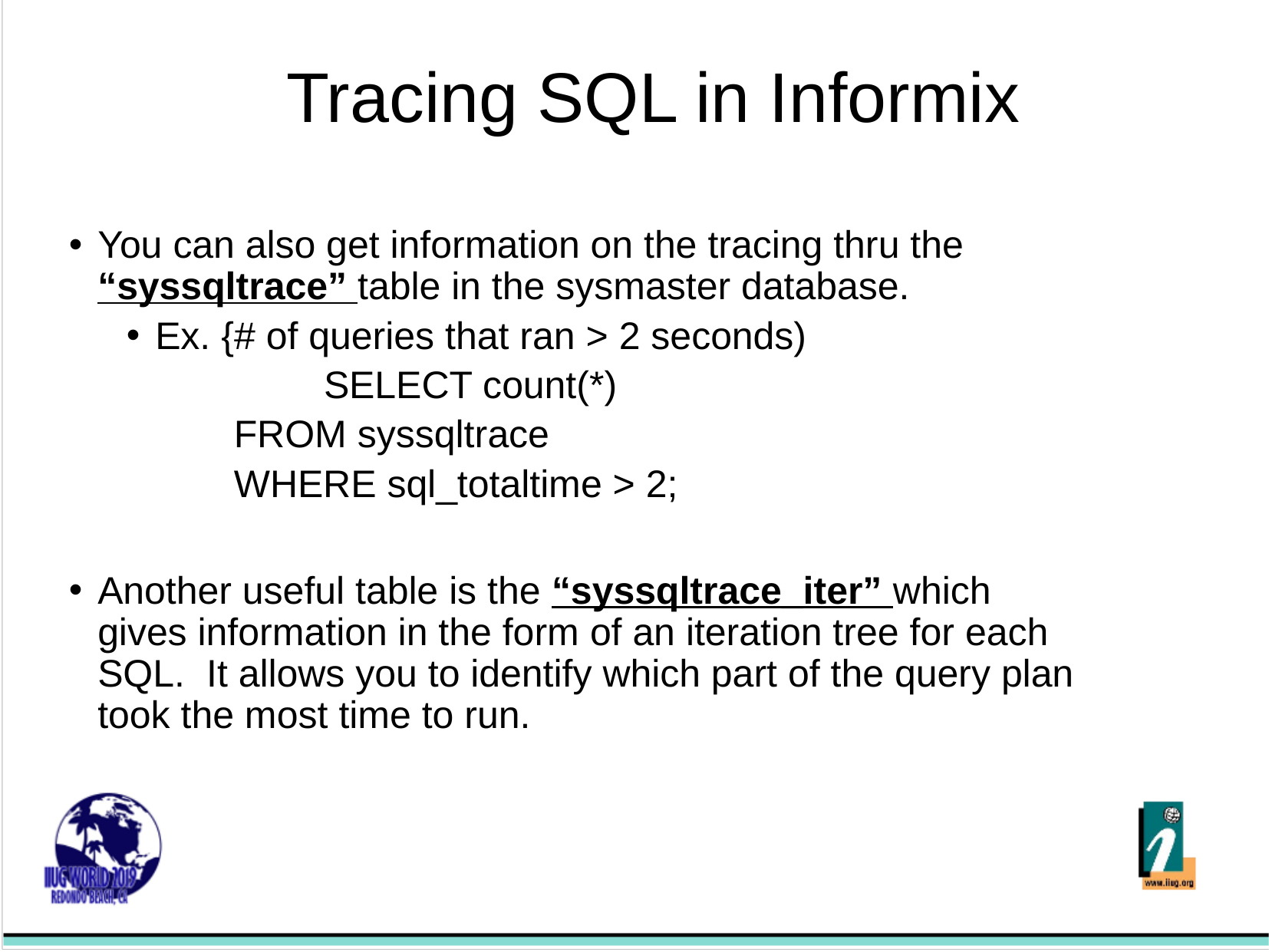

Tracing SQL in Informix

You can also get information on the tracing thru the “syssqltrace” table in the sysmaster database.
Ex. {# of queries that ran > 2 seconds)
		     SELECT count(*)
          FROM syssqltrace
          WHERE sql_totaltime > 2;

Another useful table is the “syssqltrace_iter” which gives information in the form of an iteration tree for each SQL.  It allows you to identify which part of the query plan took the most time to run.